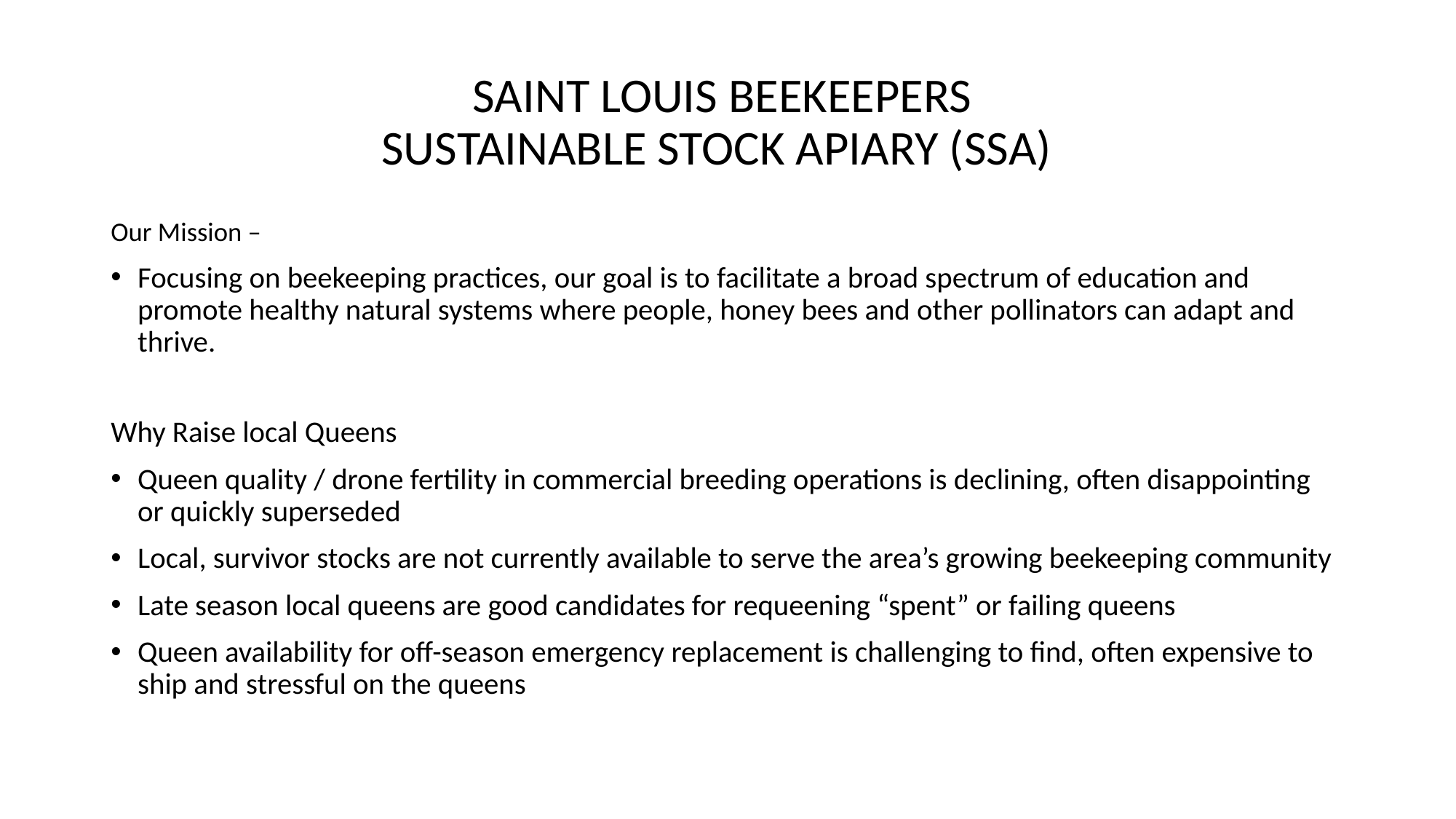

# SAINT LOUIS BEEKEEPERS SUSTAINABLE STOCK APIARY (SSA)
Our Mission –
Focusing on beekeeping practices, our goal is to facilitate a broad spectrum of education and promote healthy natural systems where people, honey bees and other pollinators can adapt and thrive.

Why Raise local Queens
Queen quality / drone fertility in commercial breeding operations is declining, often disappointing or quickly superseded
Local, survivor stocks are not currently available to serve the area’s growing beekeeping community
Late season local queens are good candidates for requeening “spent” or failing queens
Queen availability for off-season emergency replacement is challenging to find, often expensive to ship and stressful on the queens